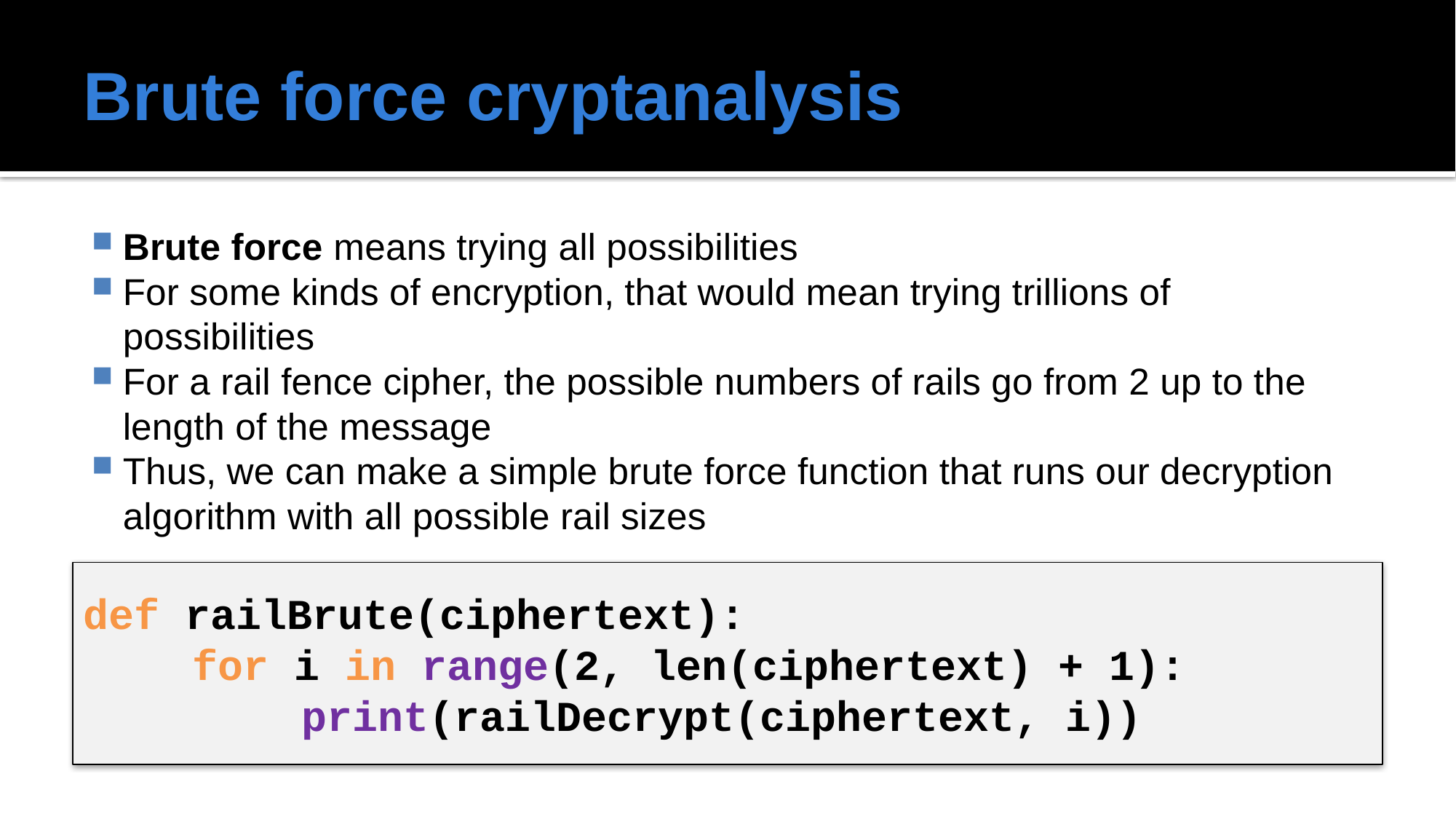

# Brute force cryptanalysis
Brute force means trying all possibilities
For some kinds of encryption, that would mean trying trillions of possibilities
For a rail fence cipher, the possible numbers of rails go from 2 up to the length of the message
Thus, we can make a simple brute force function that runs our decryption algorithm with all possible rail sizes
def railBrute(ciphertext):
	for i in range(2, len(ciphertext) + 1):
        	print(railDecrypt(ciphertext, i))